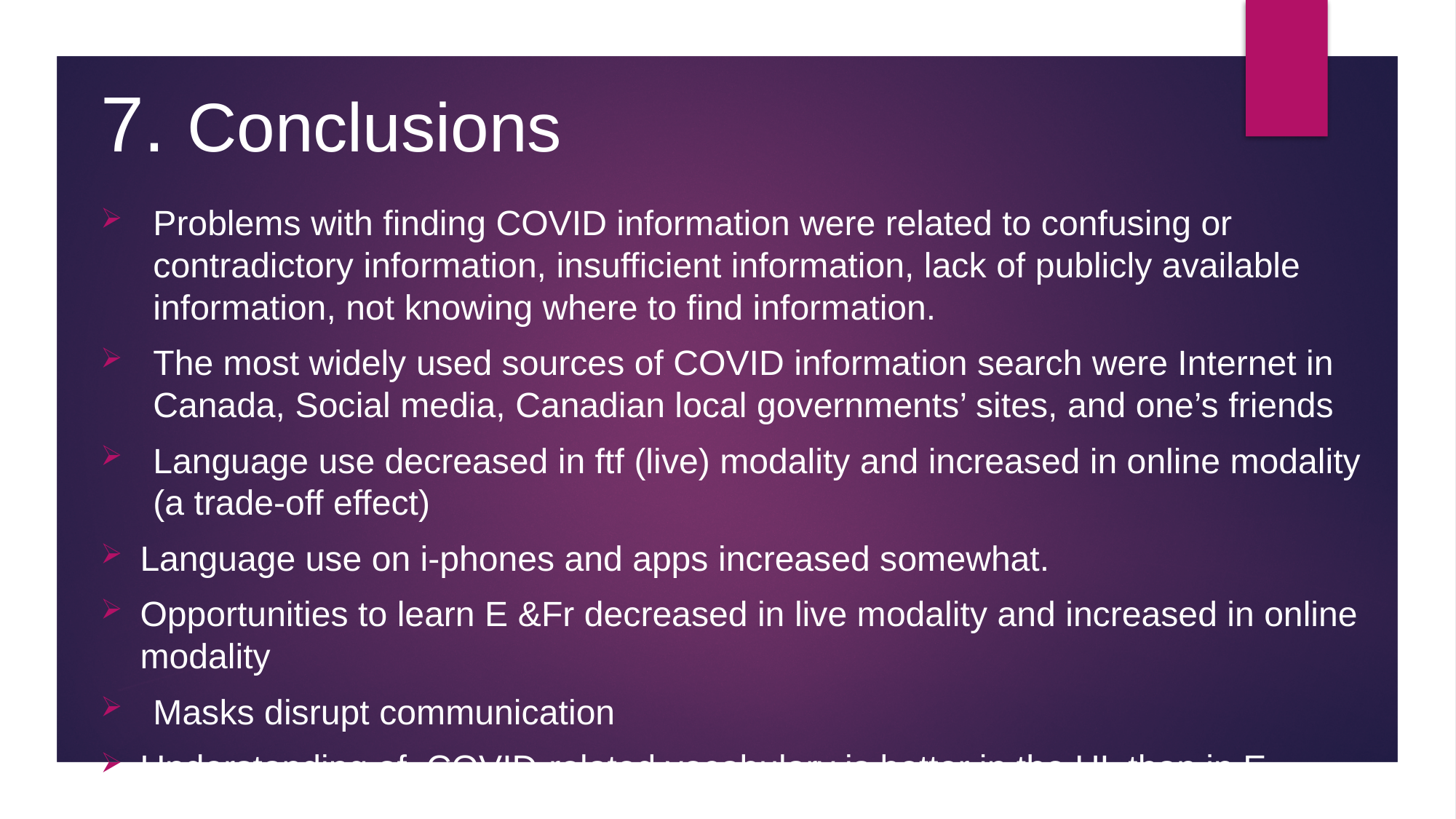

7. Conclusions
Problems with finding COVID information were related to confusing or contradictory information, insufficient information, lack of publicly available information, not knowing where to find information.
The most widely used sources of COVID information search were Internet in Canada, Social media, Canadian local governments’ sites, and one’s friends
Language use decreased in ftf (live) modality and increased in online modality  (a trade-off effect)
Language use on i-phones and apps increased somewhat.
Opportunities to learn E &Fr decreased in live modality and increased in online modality
Masks disrupt communication
Understanding of  COVID-related vocabulary is better in the HL than in E.